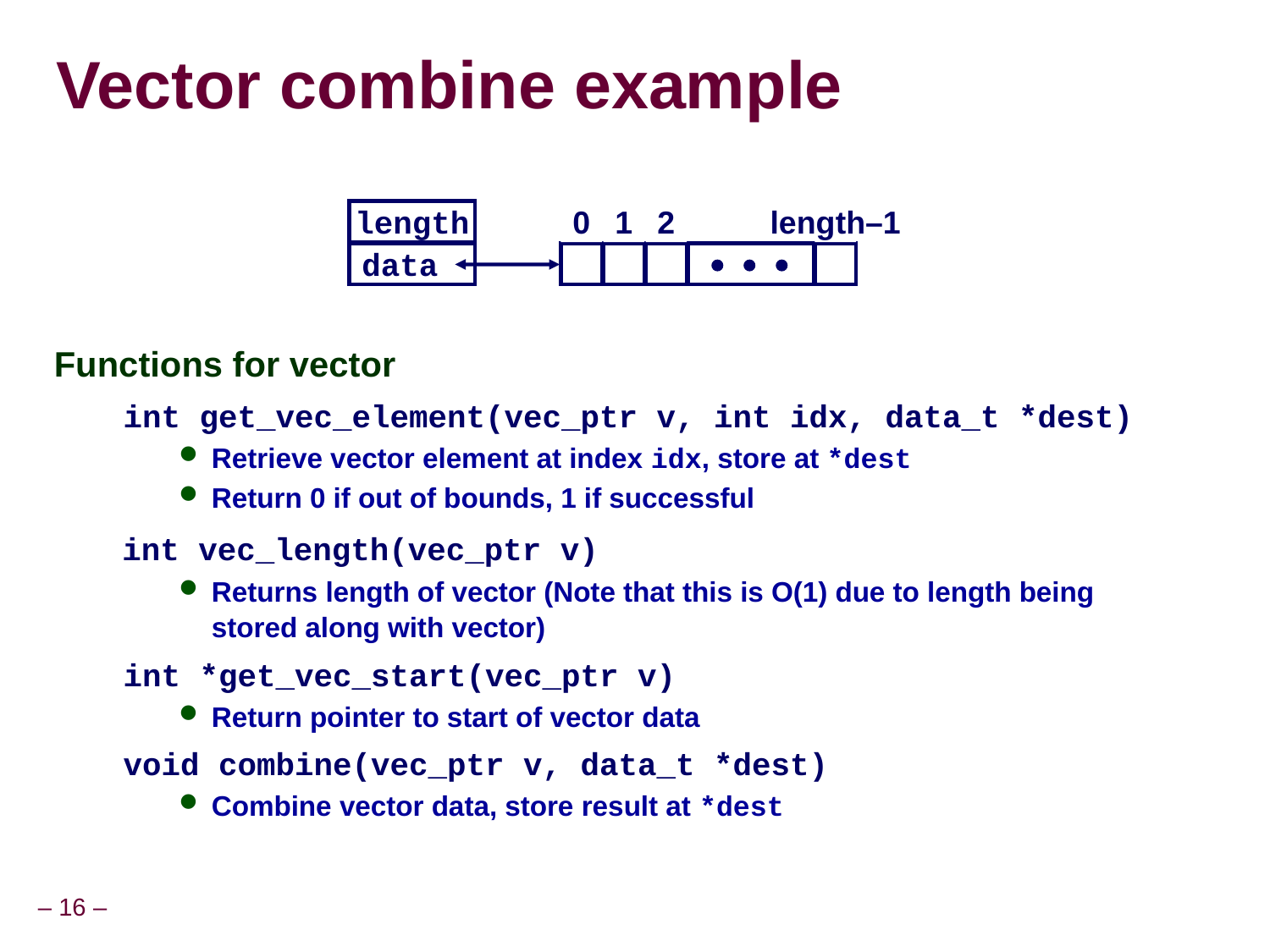

# Vector combine example
length
0
1
2
length–1
data

• • •

Functions for vector
int get_vec_element(vec_ptr v, int idx, data_t *dest)
Retrieve vector element at index idx, store at *dest
Return 0 if out of bounds, 1 if successful
       int vec_length(vec_ptr v)
Returns length of vector (Note that this is O(1) due to length being stored along with vector)
int *get_vec_start(vec_ptr v)
Return pointer to start of vector data
void combine(vec_ptr v, data_t *dest)
Combine vector data, store result at *dest